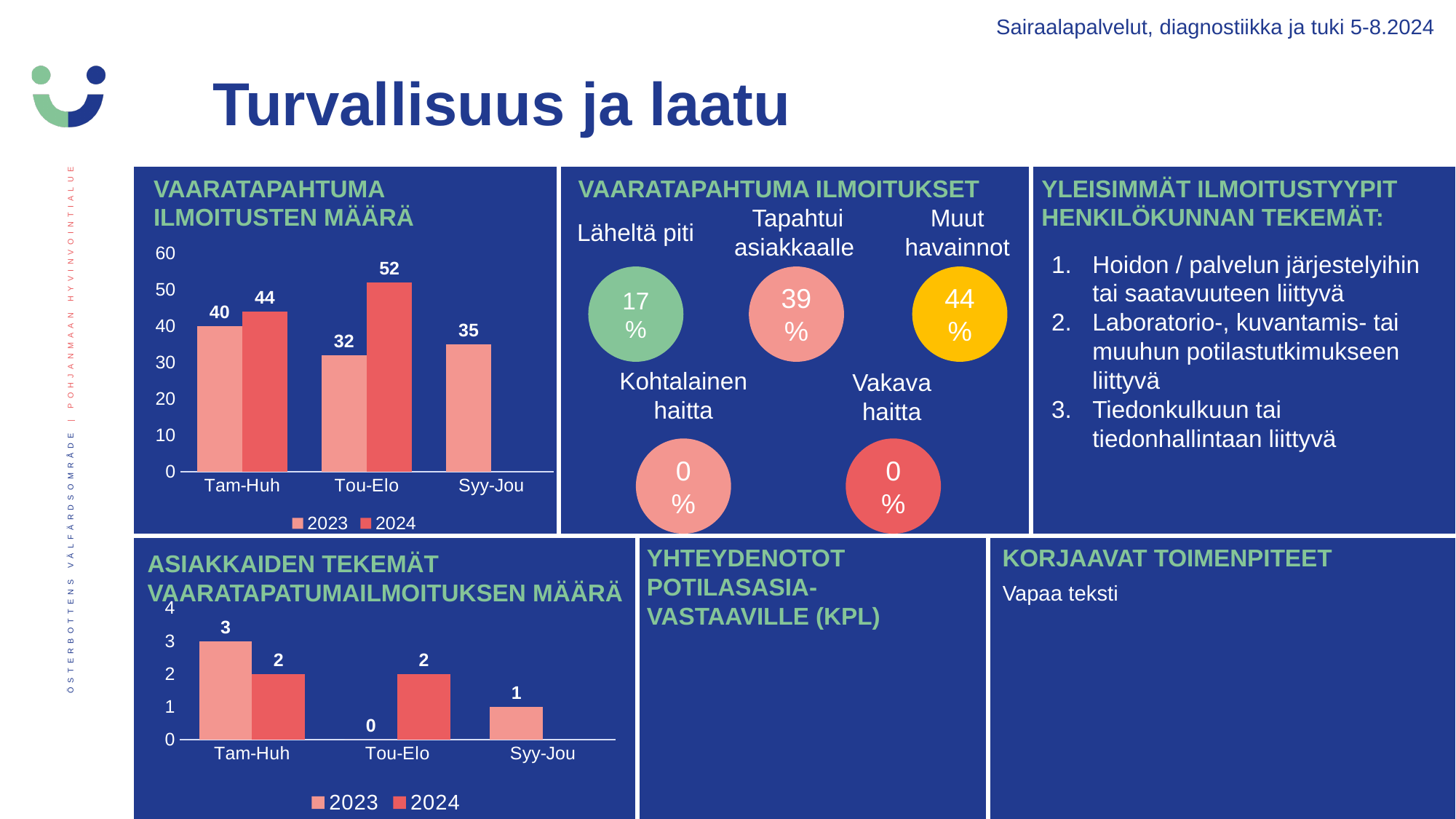

Sairaalapalvelut, diagnostiikka ja tuki 5-8.2024
Turvallisuus ja laatu
VAARATAPAHTUMA ILMOITUKSET
YLEISIMMÄT ILMOITUSTYYPIT HENKILÖKUNNAN TEKEMÄT:
Tapahtui asiakkaalle
Muut havainnot
Läheltä piti

### Chart

| Category | 2023 | 2024 |
|---|---|---|
| Tam-Huh | 40.0 | 44.0 |
| Tou-Elo | 32.0 | 52.0 |
| Syy-Jou | 35.0 | None |
Hoidon / palvelun järjestelyihin tai saatavuuteen liittyvä
Laboratorio-, kuvantamis- tai muuhun potilastutkimukseen liittyvä
Tiedonkulkuun tai tiedonhallintaan liittyvä

17 %
39%
44%
Kohtalainen haitta
Vakava haitta
0 %
0 %
YHTEYDENOTOT POTILASASIA-VASTAAVILLE (KPL)
KORJAAVAT TOIMENPITEET
ASIAKKAIDEN TEKEMÄT VAARATAPATUMAILMOITUKSEN MÄÄRÄ
Vapaa teksti

### Chart

| Category | 2023 | 2024 |
|---|---|---|
| Tam-Huh | 3.0 | 2.0 |
| Tou-Elo | 0.0 | 2.0 |
| Syy-Jou | 1.0 | None |